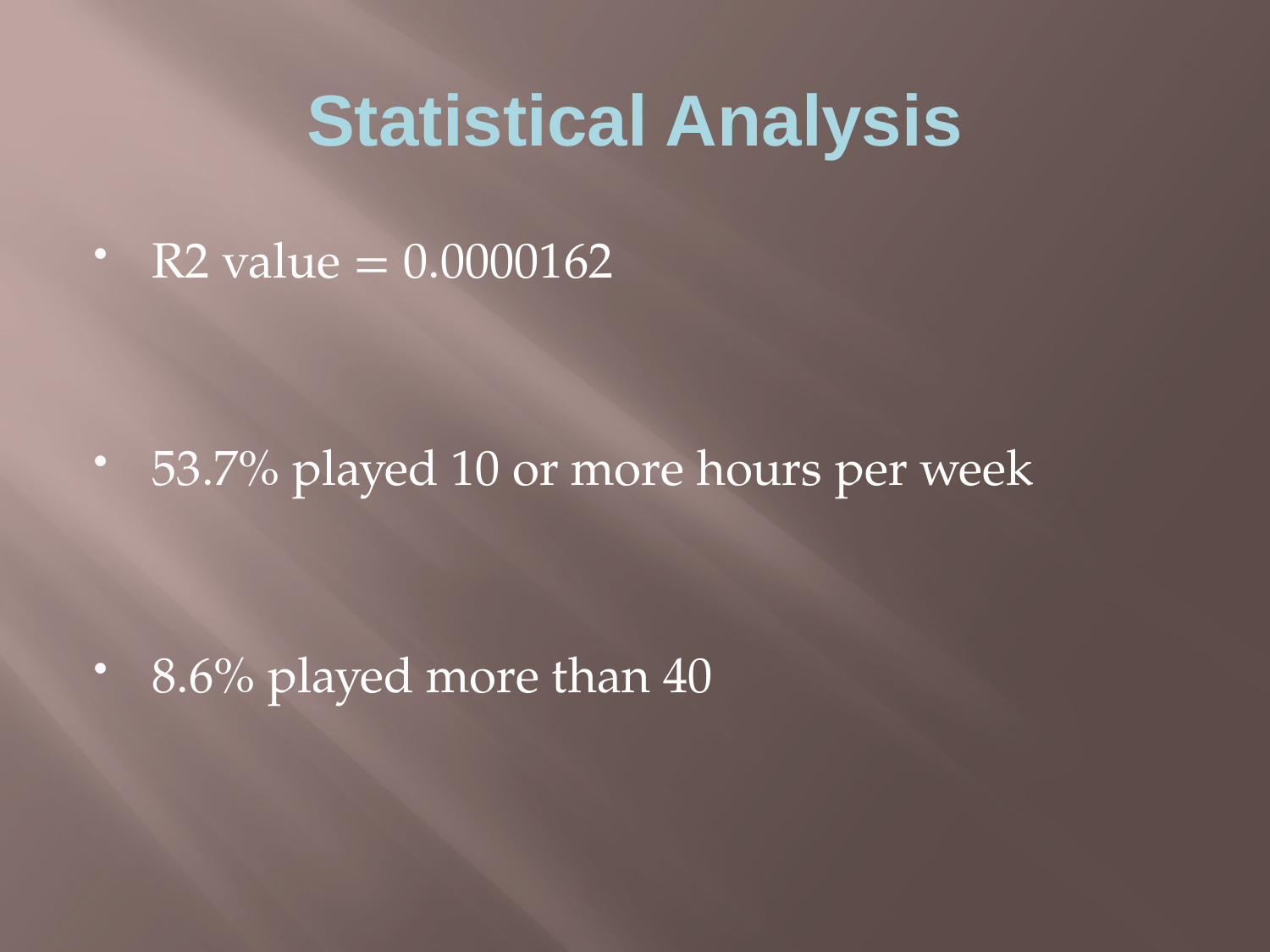

# Statistical Analysis
R2 value = 0.0000162

53.7% played 10 or more hours per week

8.6% played more than 40